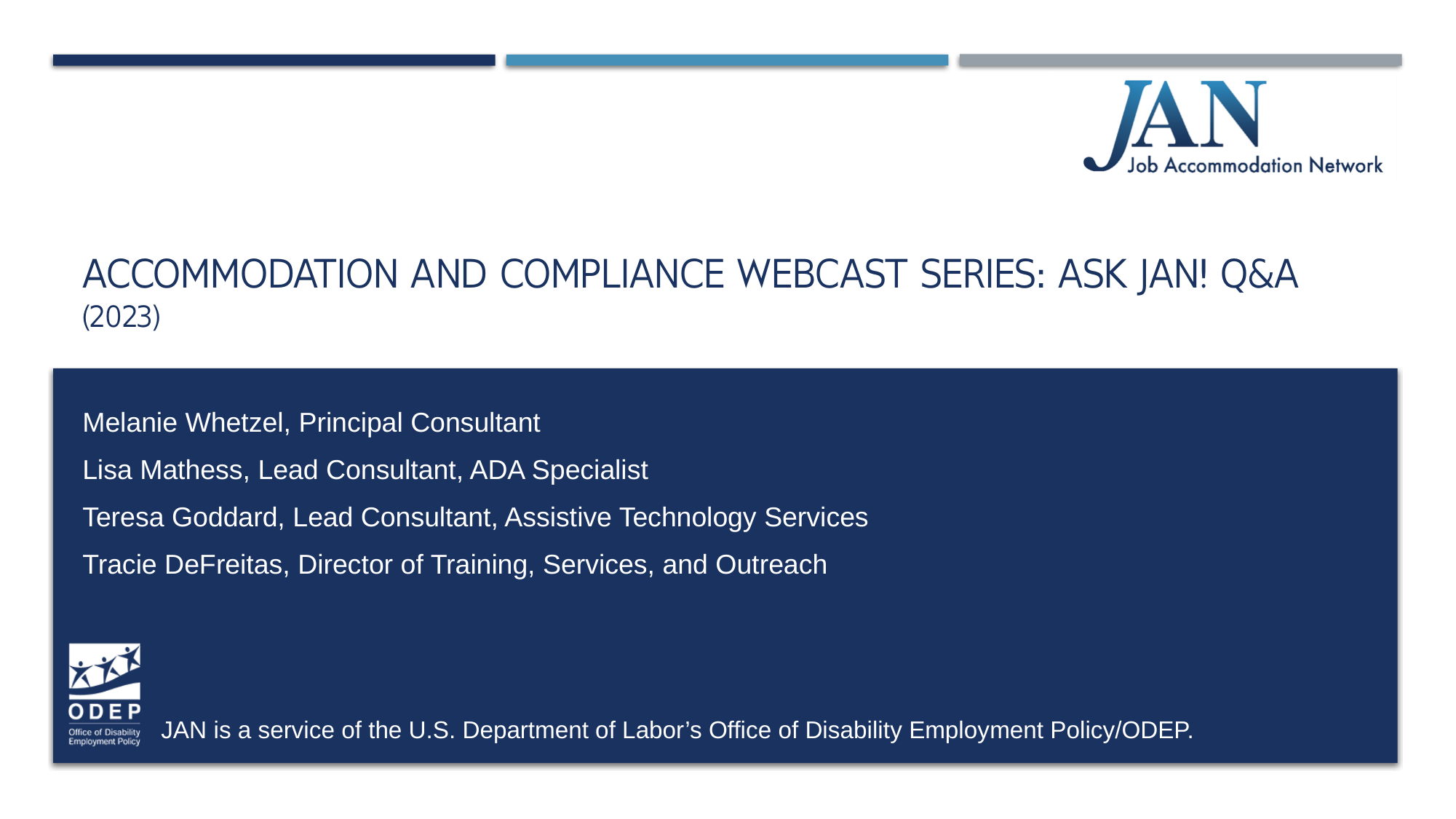

# Accommodation and Compliance webcast Series: Ask JAN! q&A (2023)
Melanie Whetzel, Principal Consultant
Lisa Mathess, Lead Consultant, ADA Specialist
Teresa Goddard, Lead Consultant, Assistive Technology Services
Tracie DeFreitas, Director of Training, Services, and Outreach
JAN is a service of the U.S. Department of Labor’s Office of Disability Employment Policy/ODEP.